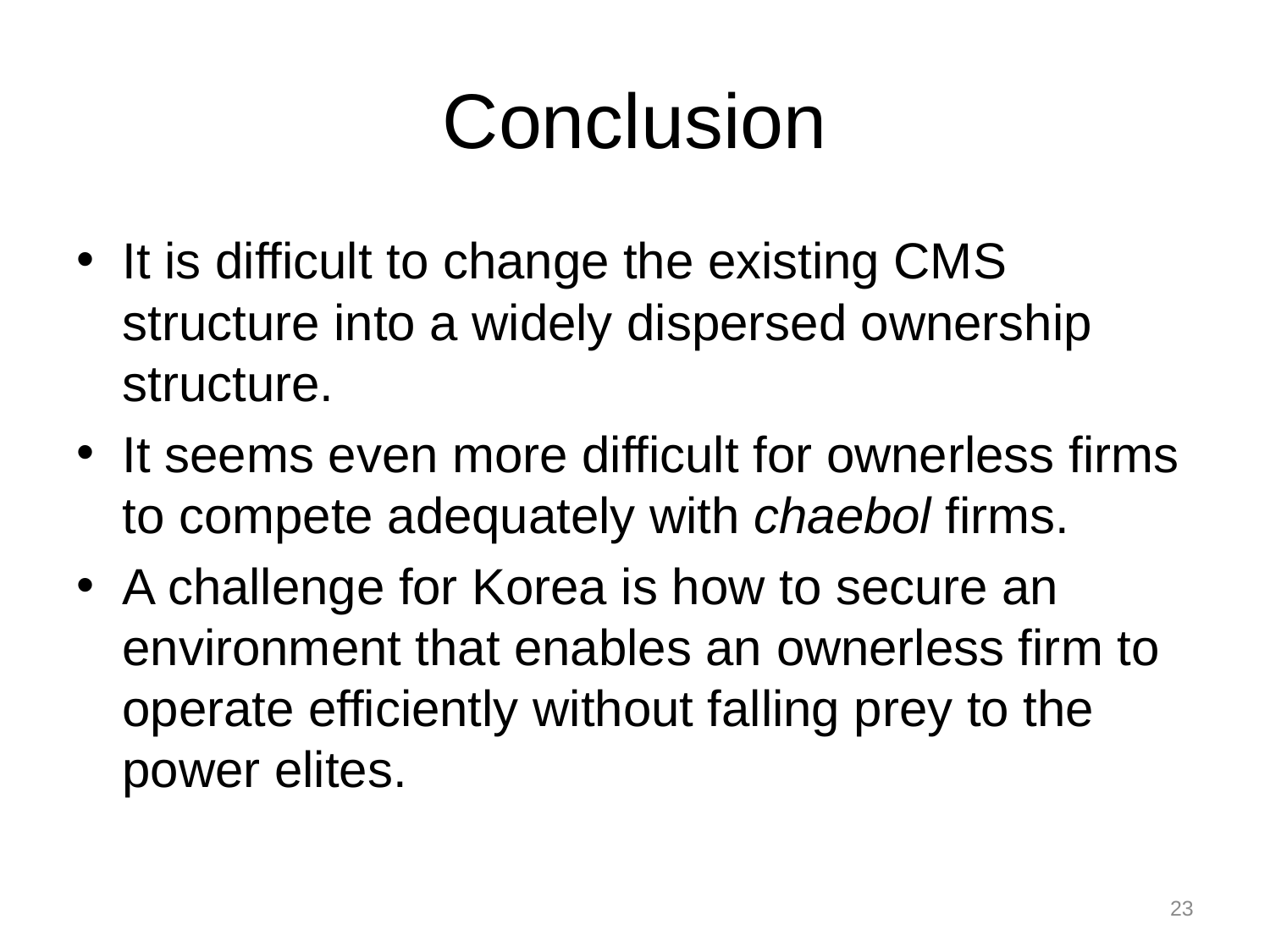

# Conclusion
It is difficult to change the existing CMS structure into a widely dispersed ownership structure.
It seems even more difficult for ownerless firms to compete adequately with chaebol firms.
A challenge for Korea is how to secure an environment that enables an ownerless firm to operate efficiently without falling prey to the power elites.
23